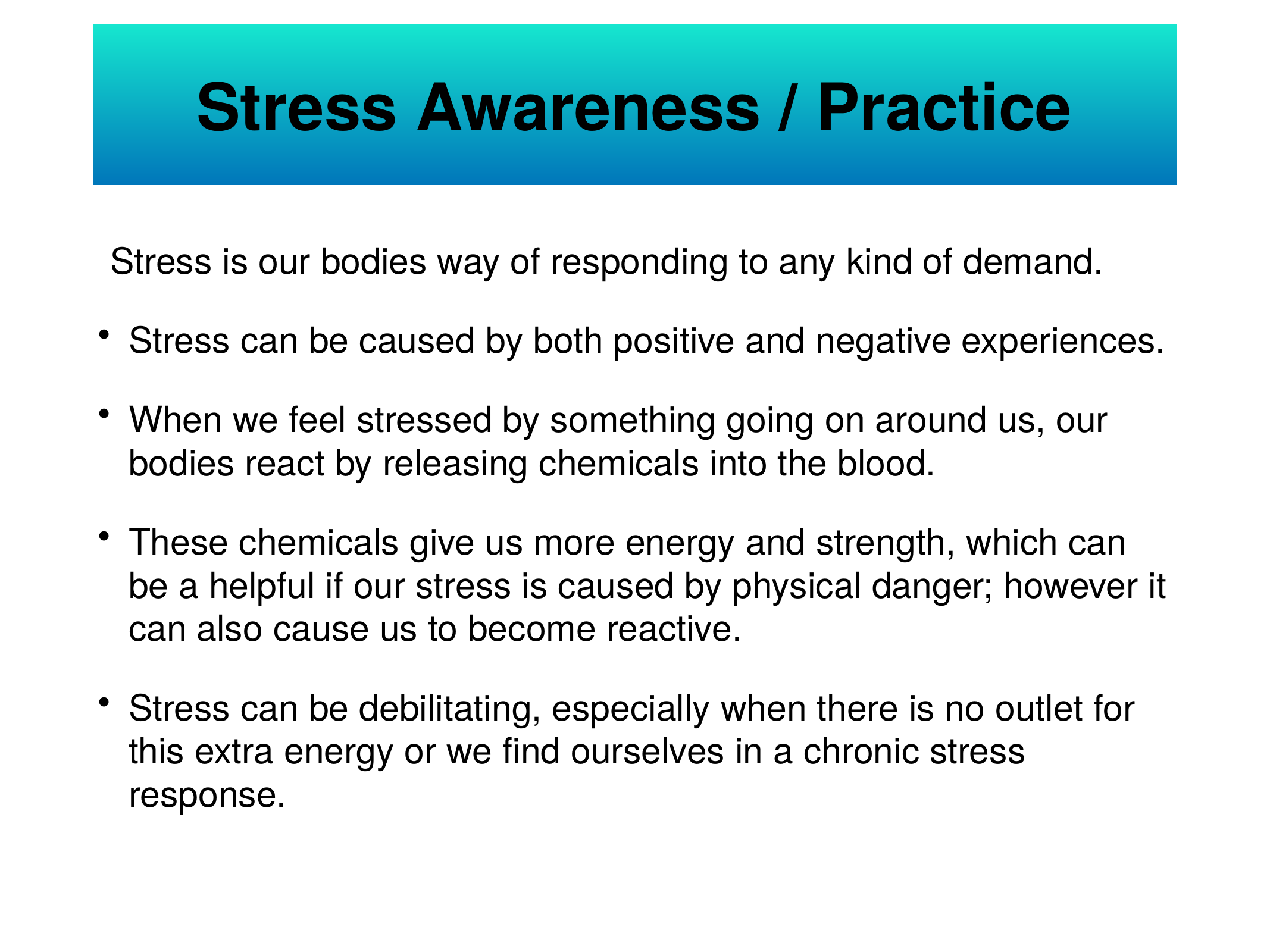

# Stress Awareness / Practice
	Stress is our bodies way of responding to any kind of demand.
Stress can be caused by both positive and negative experiences.
When we feel stressed by something going on around us, our bodies react by releasing chemicals into the blood.
These chemicals give us more energy and strength, which can be a helpful if our stress is caused by physical danger; however it can also cause us to become reactive.
Stress can be debilitating, especially when there is no outlet for this extra energy or we find ourselves in a chronic stress response.